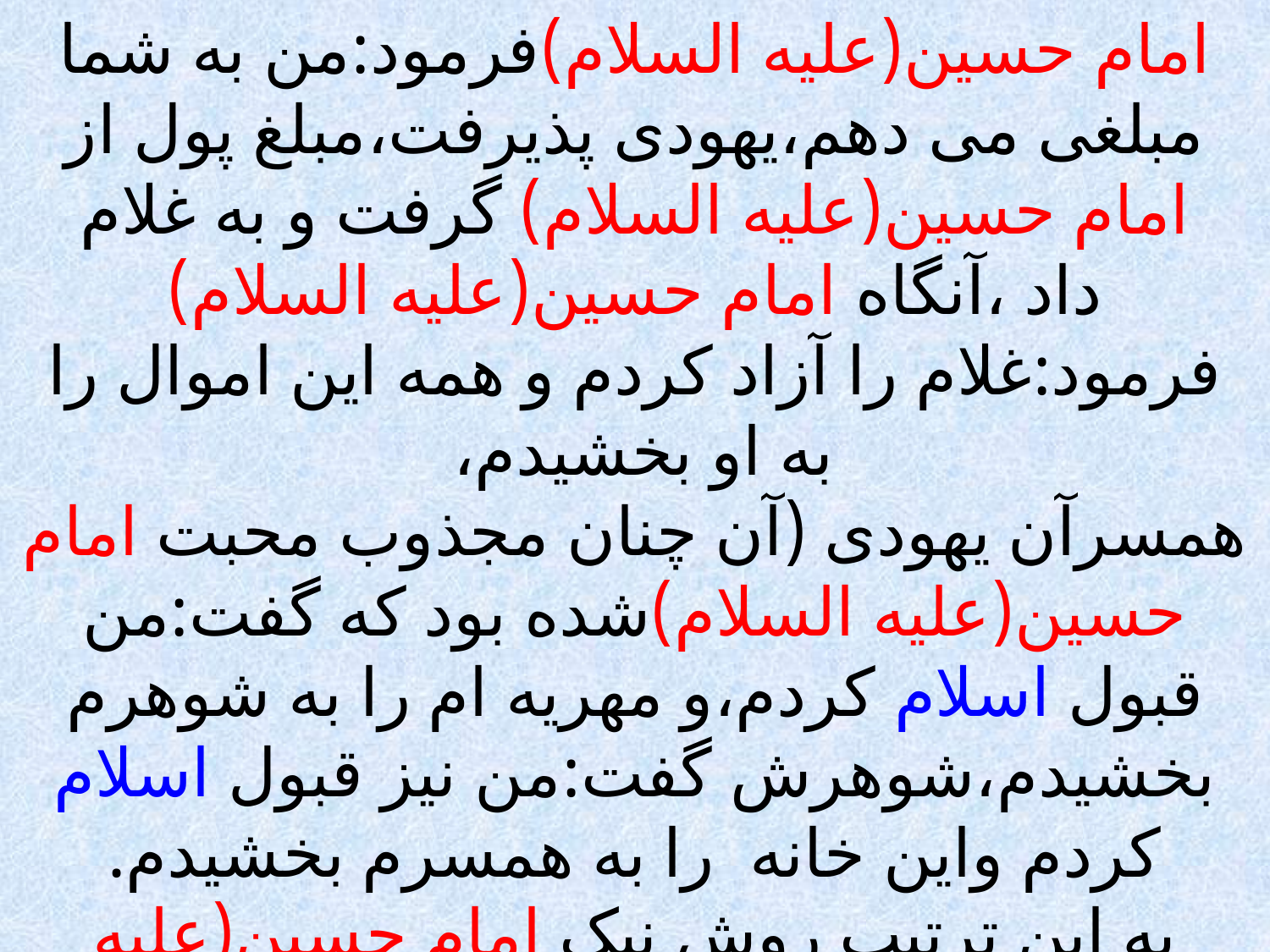

امام حسین(علیه السلام)فرمود:من به شما مبلغی می دهم،یهودی پذیرفت،مبلغ پول از امام حسین(علیه السلام) گرفت و به غلام داد ،آنگاه امام حسین(علیه السلام) فرمود:غلام را آزاد کردم و همه این اموال را به او بخشیدم،
همسرآن یهودی (آن چنان مجذوب محبت امام حسین(علیه السلام)شده بود که گفت:من قبول اسلام کردم،و مهریه ام را به شوهرم بخشیدم،شوهرش گفت:من نیز قبول اسلام کردم واین خانه  را به همسرم بخشیدم.
به این ترتیب روش نیک امام حسین(علیه السلام)موجب آن همه کارهای نیک شد.